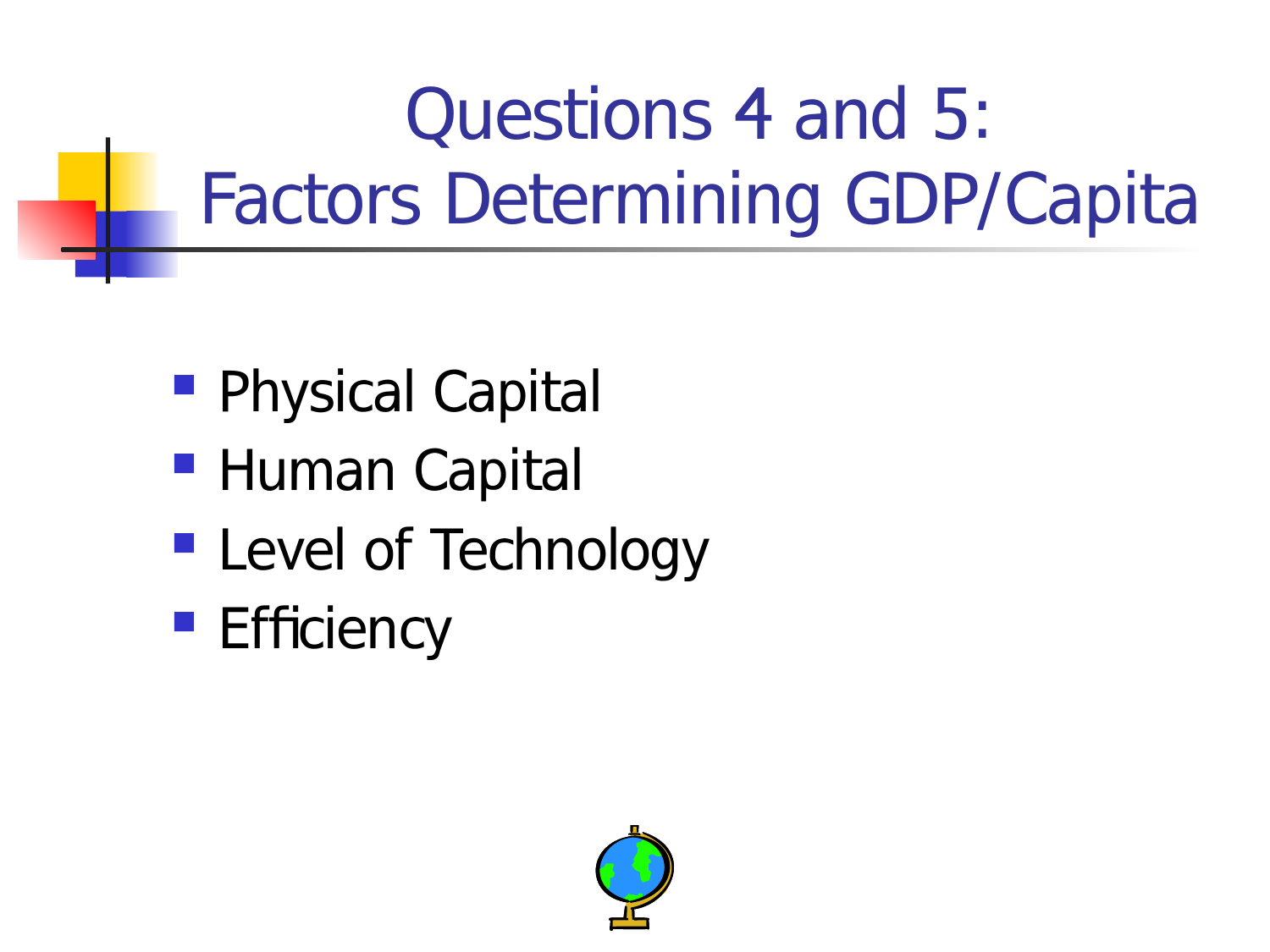

# Questions 4 and 5: Factors Determining GDP/Capita
Physical Capital
Human Capital
Level of Technology
Efficiency